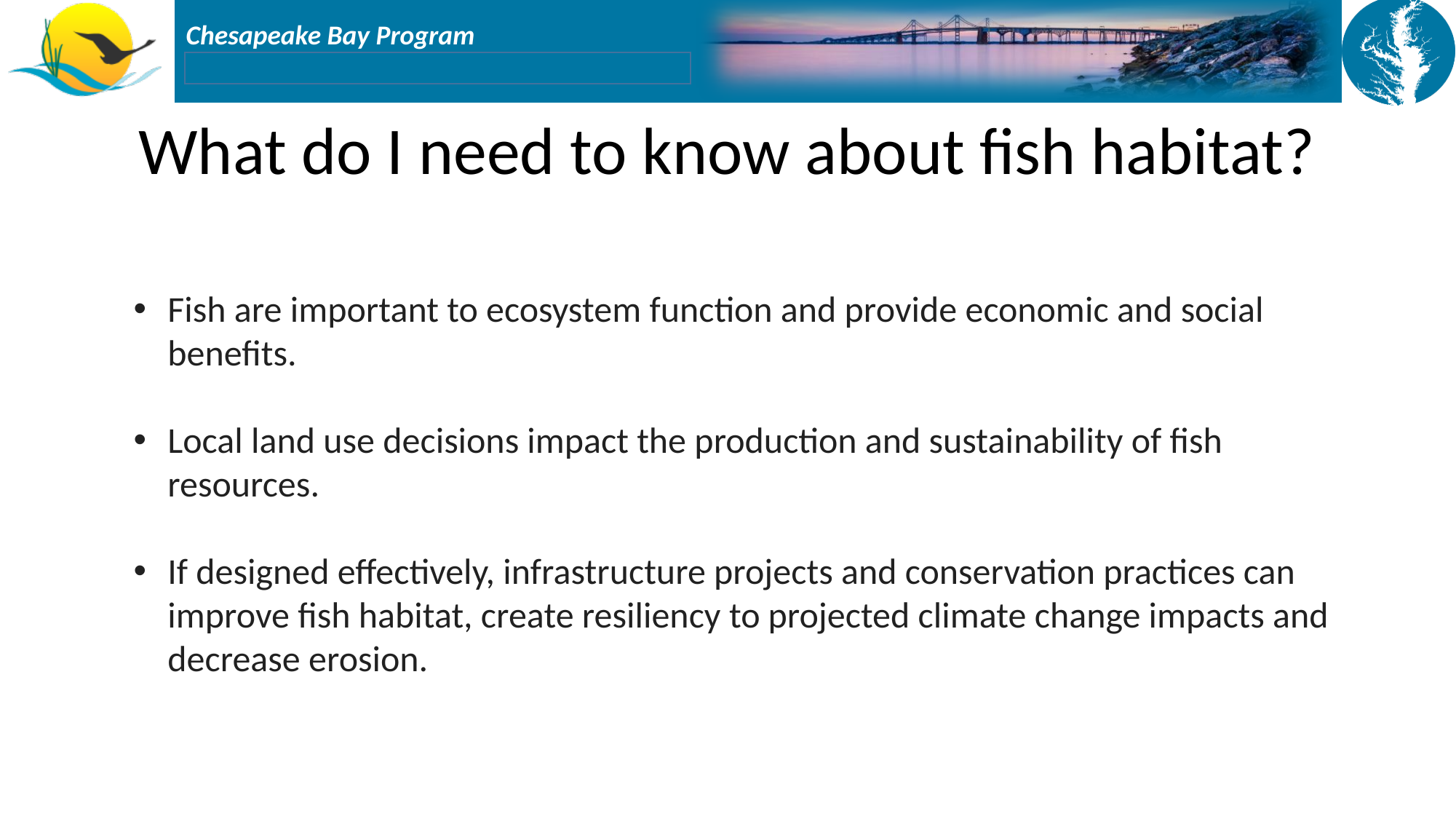

# What do I need to know about fish habitat?

Fish are important to ecosystem function and provide economic and social benefits.

Local land use decisions impact the production and sustainability of fish resources.

If designed effectively, infrastructure projects and conservation practices can improve fish habitat, create resiliency to projected climate change impacts and decrease erosion.